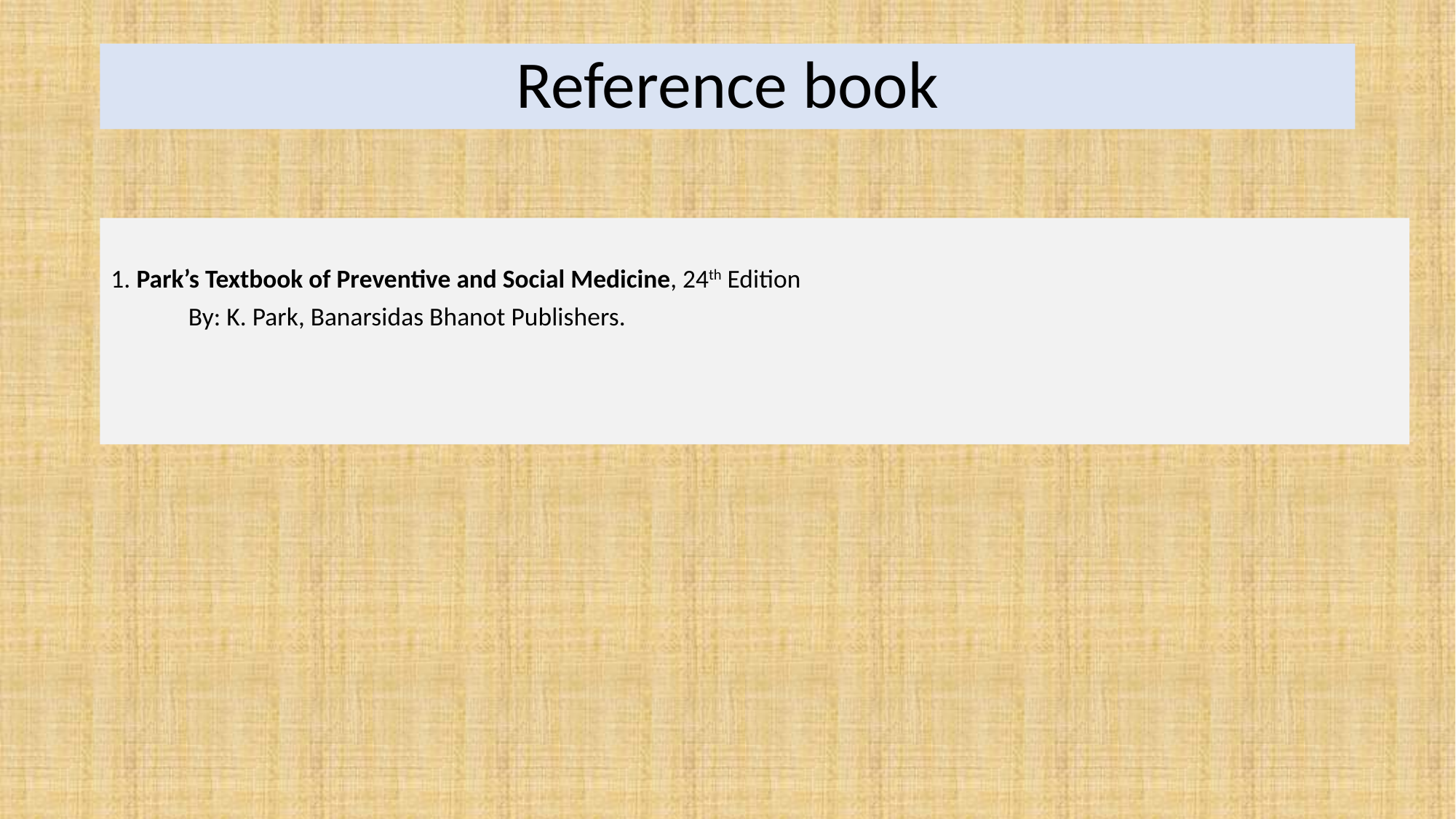

# Reference book

1. Park’s Textbook of Preventive and Social Medicine, 24th Edition
	By: K. Park, Banarsidas Bhanot Publishers.